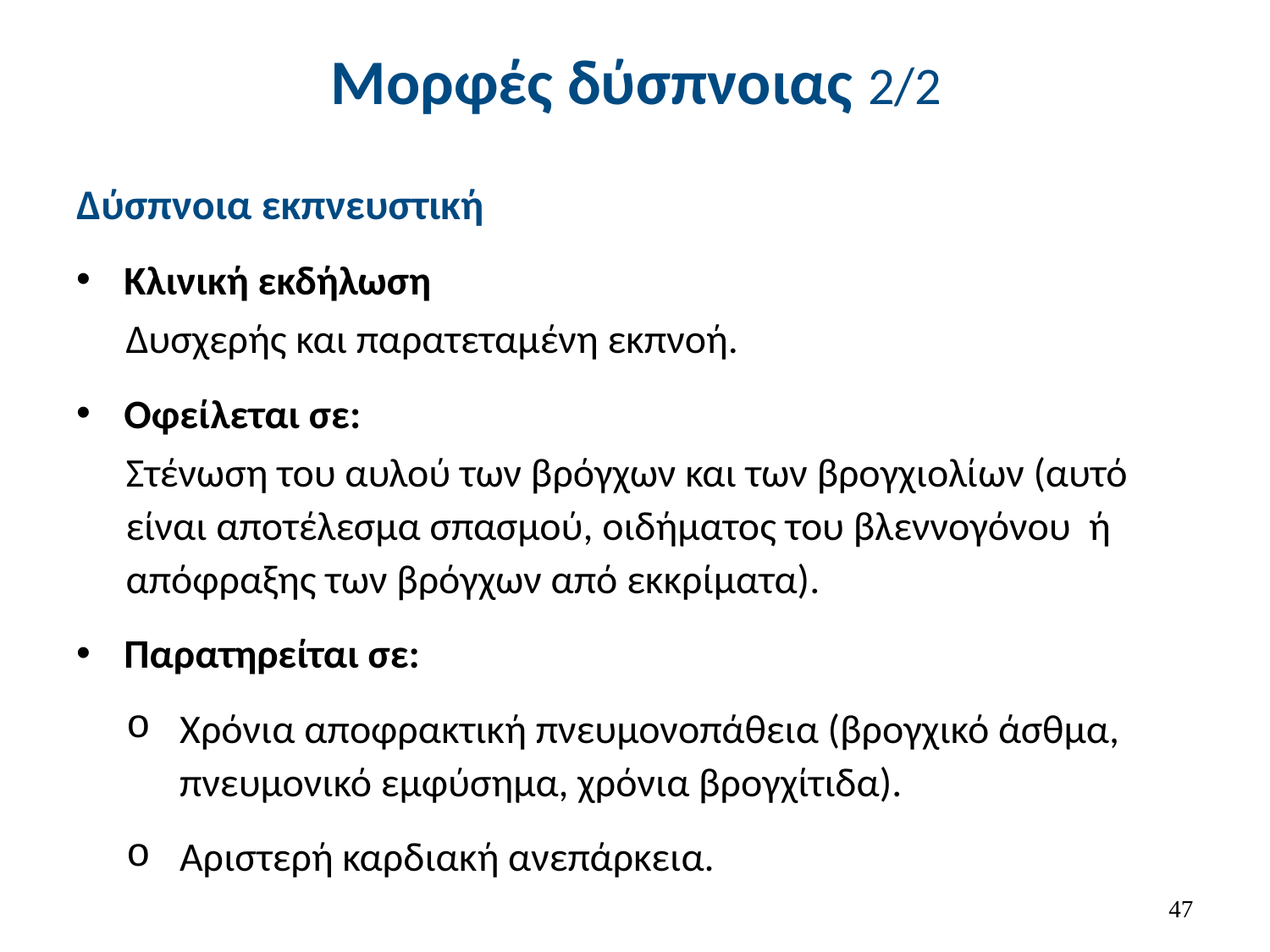

# Μορφές δύσπνοιας 2/2
Δύσπνοια εκπνευστική
Κλινική εκδήλωση
Δυσχερής και παρατεταμένη εκπνοή.
Οφείλεται σε:
Στένωση του αυλού των βρόγχων και των βρογχιολίων (αυτό είναι αποτέλεσμα σπασμού, οιδήματος του βλεννογόνου  ή απόφραξης των βρόγχων από εκκρίματα).
Παρατηρείται σε:
Χρόνια αποφρακτική πνευμονοπάθεια (βρογχικό άσθμα, πνευμονικό εμφύσημα, χρόνια βρογχίτιδα).
Αριστερή καρδιακή ανεπάρκεια.
47